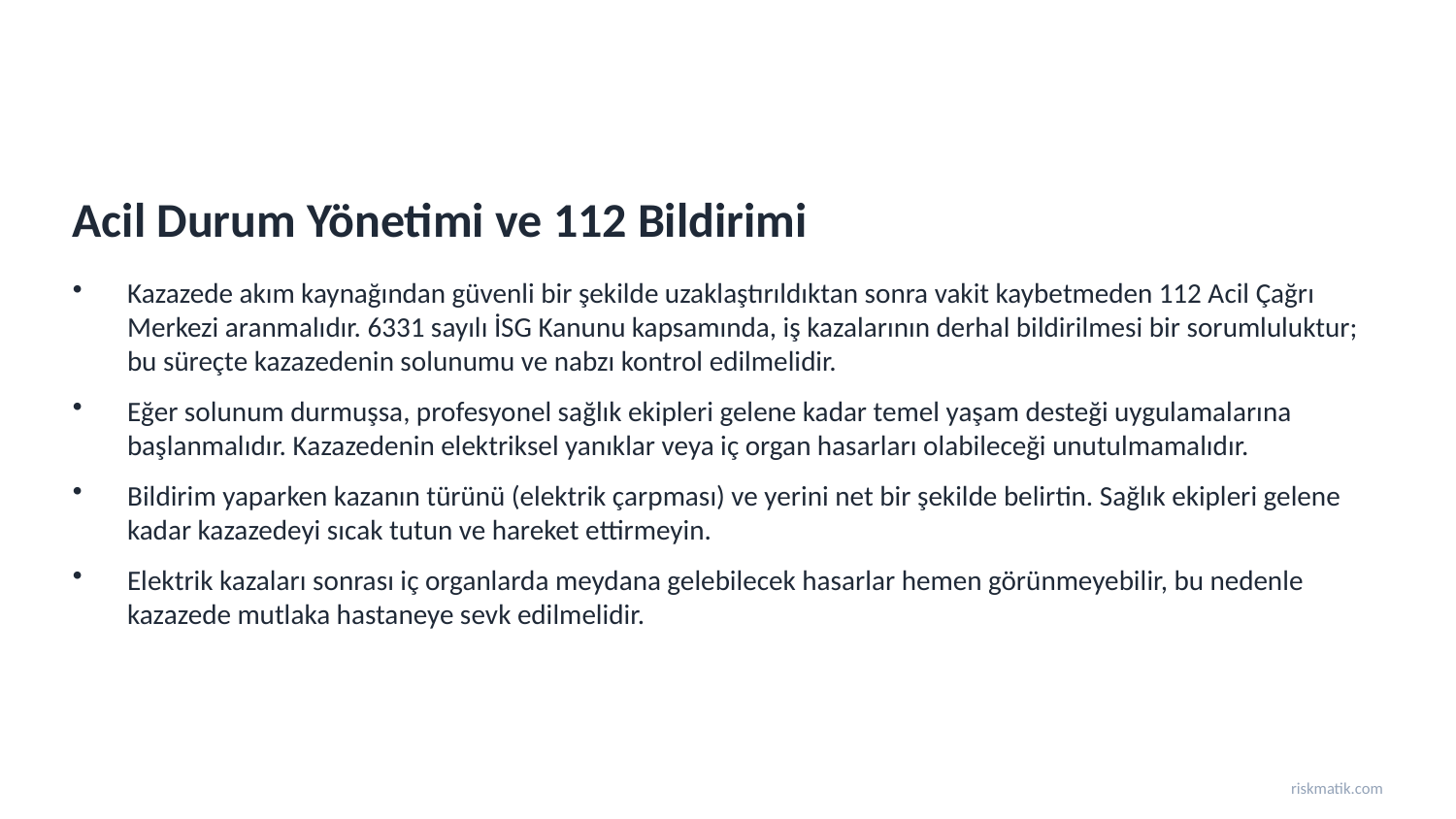

Acil Durum Yönetimi ve 112 Bildirimi
Kazazede akım kaynağından güvenli bir şekilde uzaklaştırıldıktan sonra vakit kaybetmeden 112 Acil Çağrı Merkezi aranmalıdır. 6331 sayılı İSG Kanunu kapsamında, iş kazalarının derhal bildirilmesi bir sorumluluktur; bu süreçte kazazedenin solunumu ve nabzı kontrol edilmelidir.
Eğer solunum durmuşsa, profesyonel sağlık ekipleri gelene kadar temel yaşam desteği uygulamalarına başlanmalıdır. Kazazedenin elektriksel yanıklar veya iç organ hasarları olabileceği unutulmamalıdır.
Bildirim yaparken kazanın türünü (elektrik çarpması) ve yerini net bir şekilde belirtin. Sağlık ekipleri gelene kadar kazazedeyi sıcak tutun ve hareket ettirmeyin.
Elektrik kazaları sonrası iç organlarda meydana gelebilecek hasarlar hemen görünmeyebilir, bu nedenle kazazede mutlaka hastaneye sevk edilmelidir.
riskmatik.com